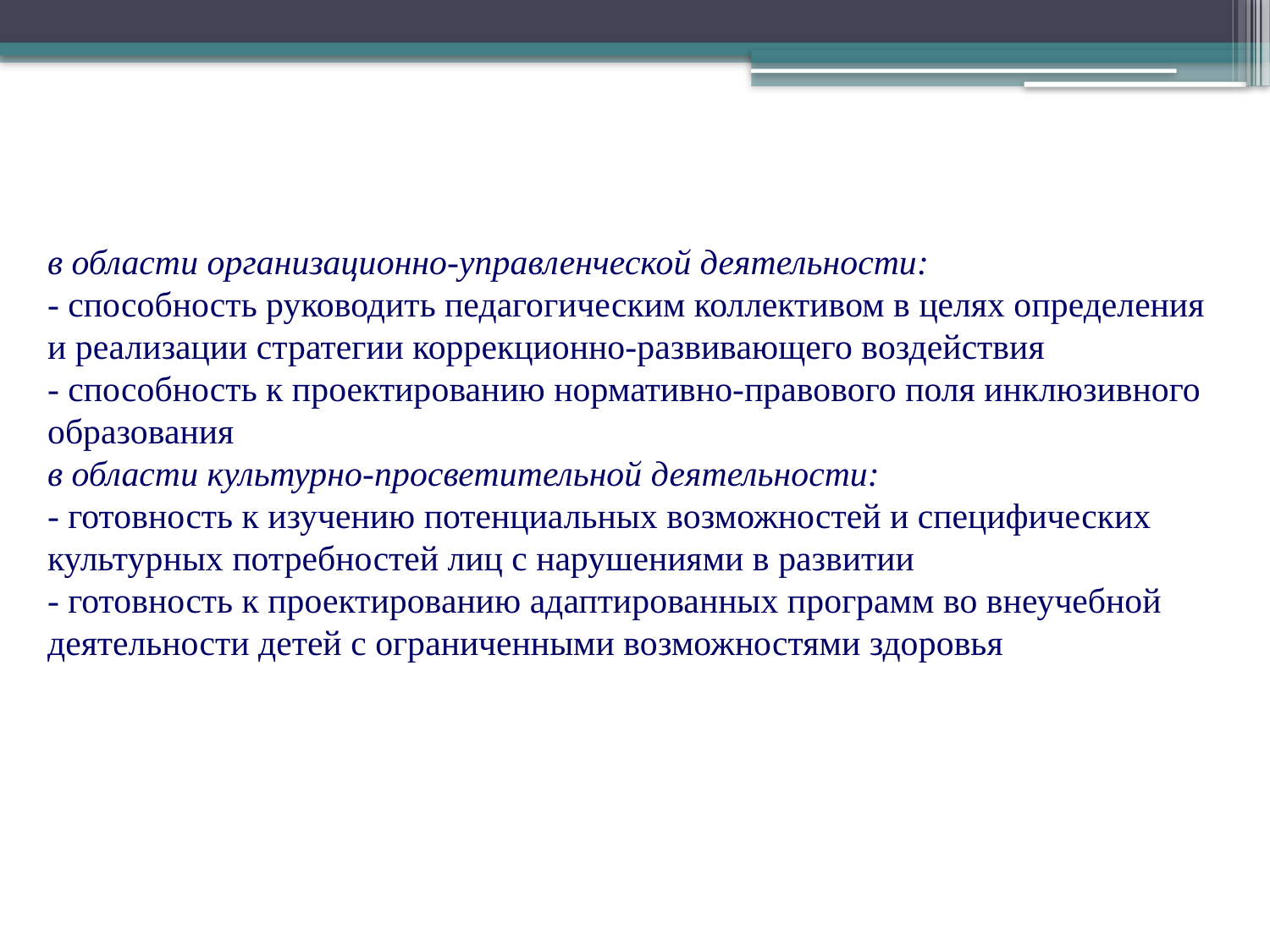

в области организационно-управленческой деятельности:
- способность руководить педагогическим коллективом в целях определения и реализации стратегии коррекционно-развивающего воздействия
- способность к проектированию нормативно-правового поля инклюзивного образования
в области культурно-просветительной деятельности:
- готовность к изучению потенциальных возможностей и специфических культурных потребностей лиц с нарушениями в развитии
- готовность к проектированию адаптированных программ во внеучебной деятельности детей с ограниченными возможностями здоровья